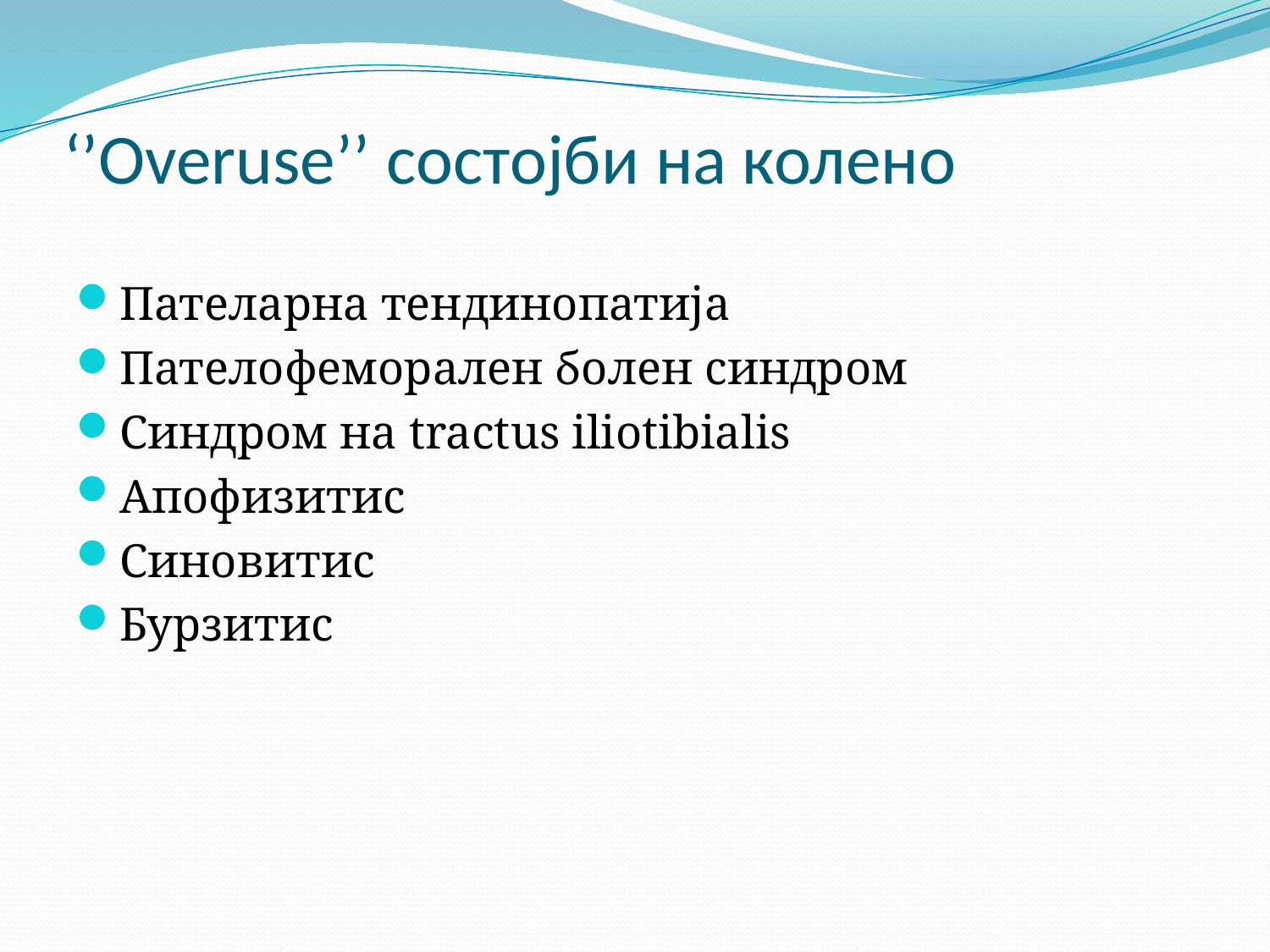

# ‘’Overuse’’ состојби на колено
Пателарна тендинопатија
Пателофеморален болен синдром
Синдром на tractus iliotibialis
Апофизитис
Синовитис
Бурзитис